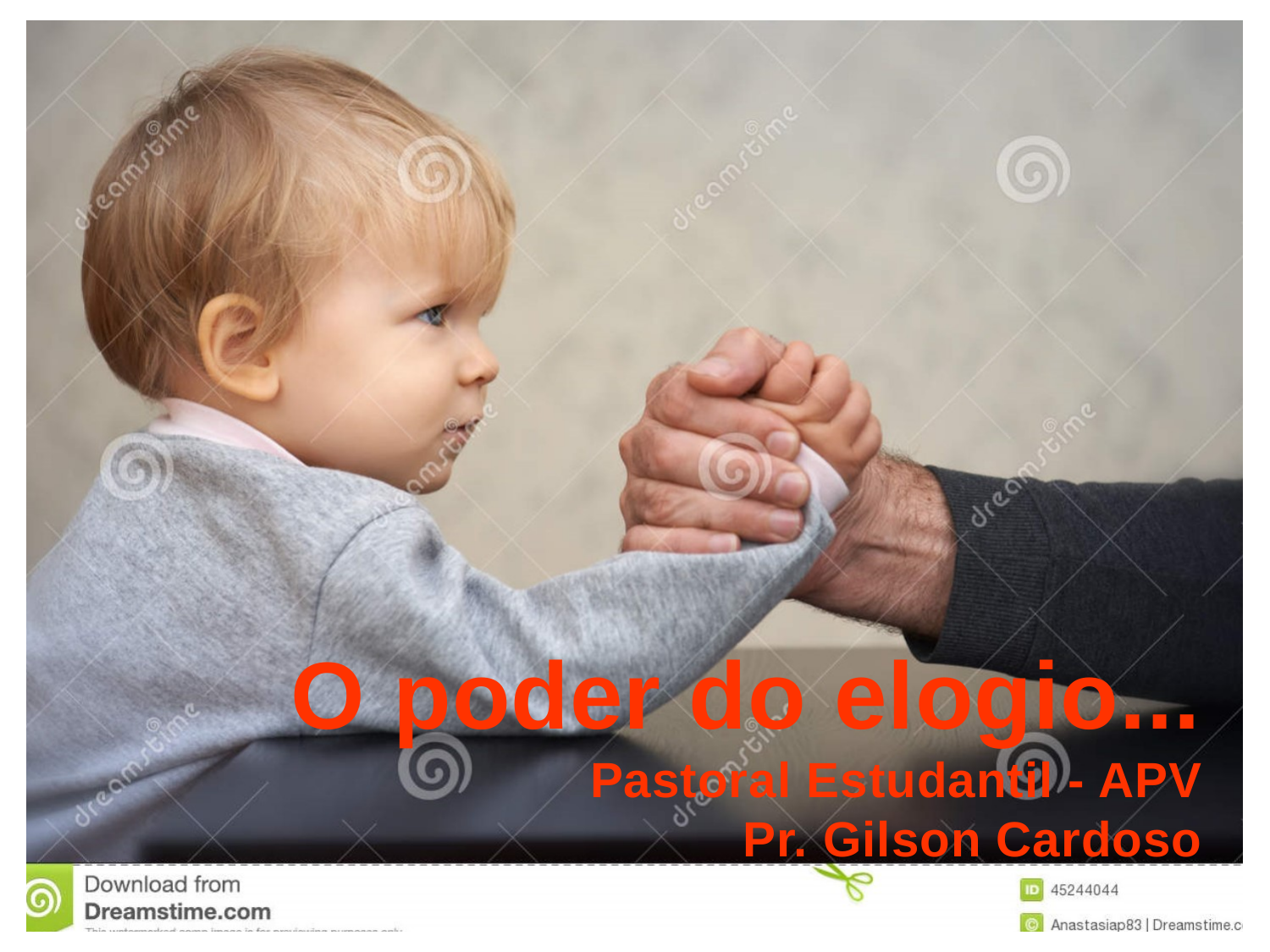

O poder do elogio...
Pastoral Estudantil - APV
Pr. Gilson Cardoso